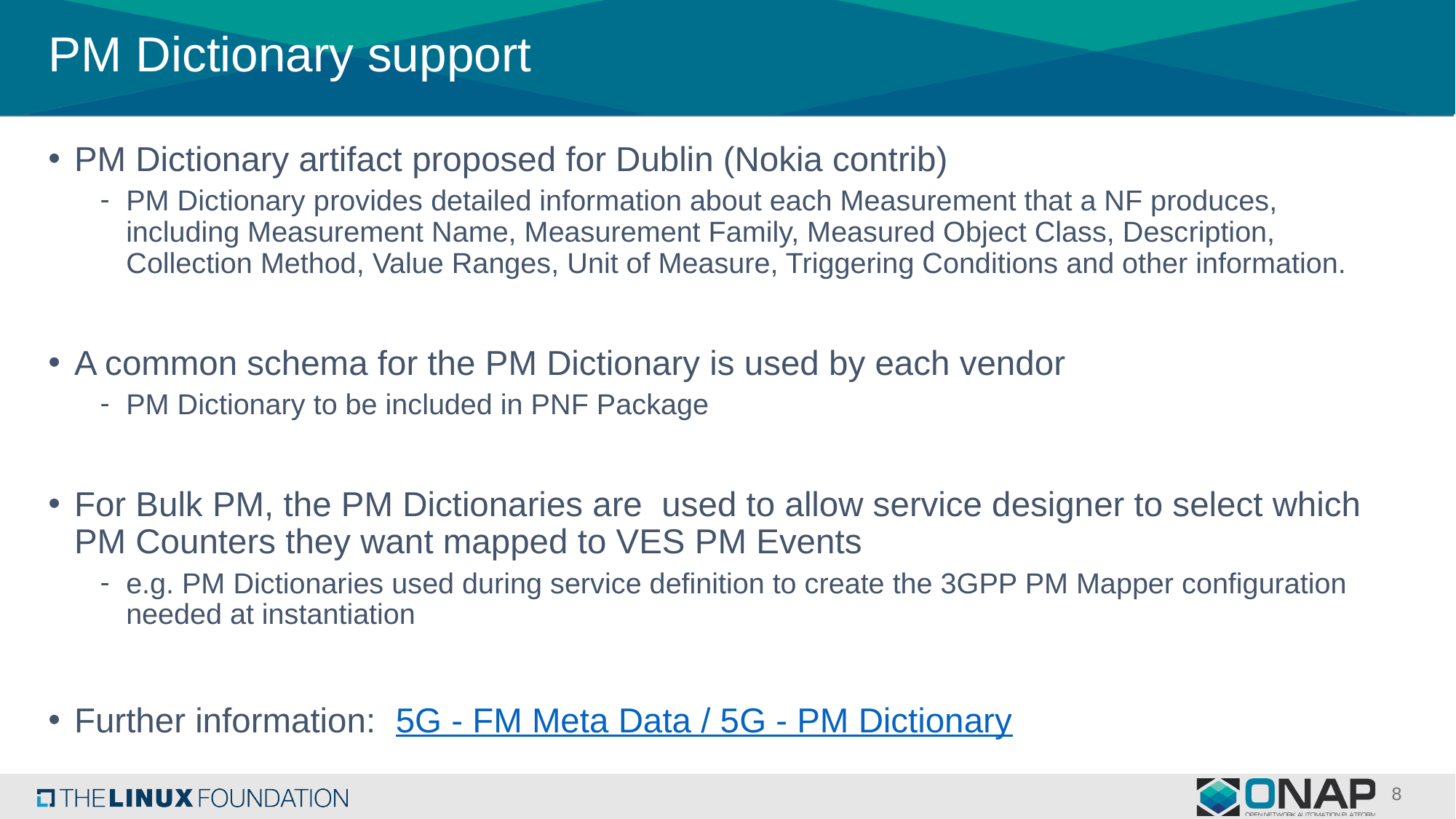

# PM Dictionary support
PM Dictionary artifact proposed for Dublin (Nokia contrib)
PM Dictionary provides detailed information about each Measurement that a NF produces, including Measurement Name, Measurement Family, Measured Object Class, Description, Collection Method, Value Ranges, Unit of Measure, Triggering Conditions and other information.

A common schema for the PM Dictionary is used by each vendor
PM Dictionary to be included in PNF Package

For Bulk PM, the PM Dictionaries are  used to allow service designer to select which PM Counters they want mapped to VES PM Events
e.g. PM Dictionaries used during service definition to create the 3GPP PM Mapper configuration needed at instantiation

Further information:  5G - FM Meta Data / 5G - PM Dictionary

8